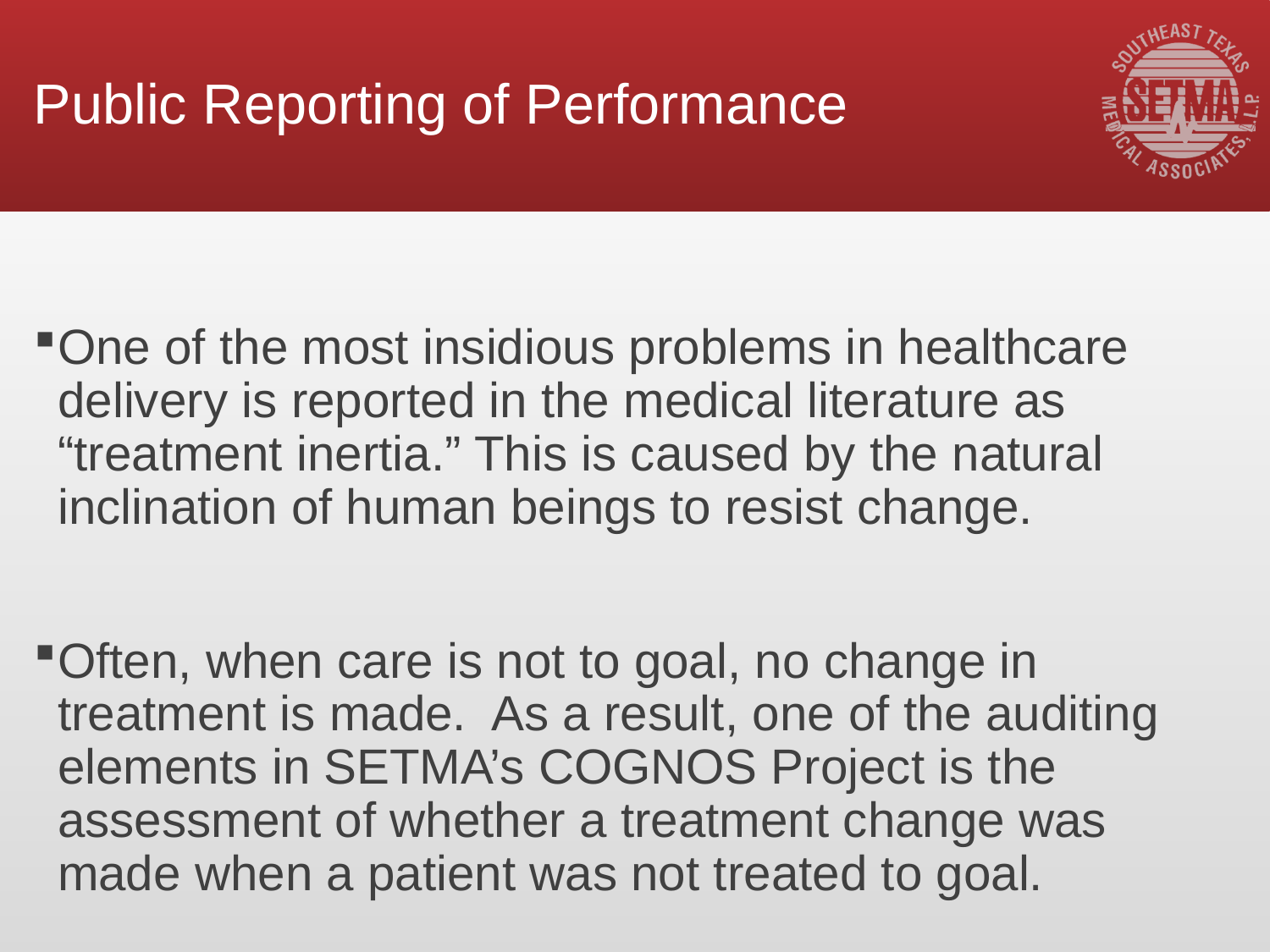

# Public Reporting of Performance

One of the most insidious problems in healthcare delivery is reported in the medical literature as “treatment inertia.” This is caused by the natural inclination of human beings to resist change.

Often, when care is not to goal, no change in treatment is made.  As a result, one of the auditing elements in SETMA’s COGNOS Project is the assessment of whether a treatment change was made when a patient was not treated to goal.